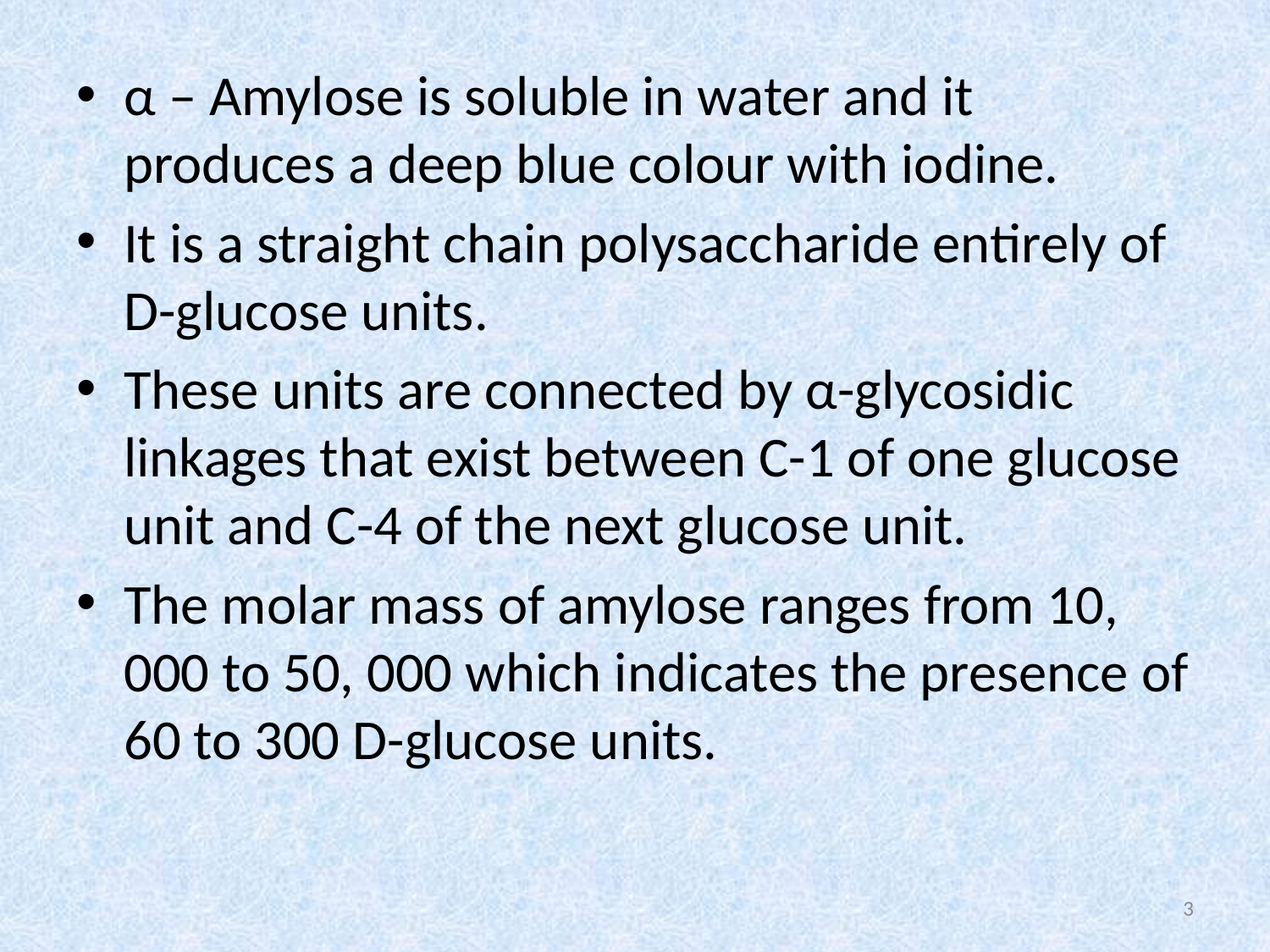

α – Amylose is soluble in water and it produces a deep blue colour with iodine.
It is a straight chain polysaccharide entirely of D-glucose units.
These units are connected by α-glycosidic linkages that exist between C-1 of one glucose unit and C-4 of the next glucose unit.
The molar mass of amylose ranges from 10, 000 to 50, 000 which indicates the presence of 60 to 300 D-glucose units.

3